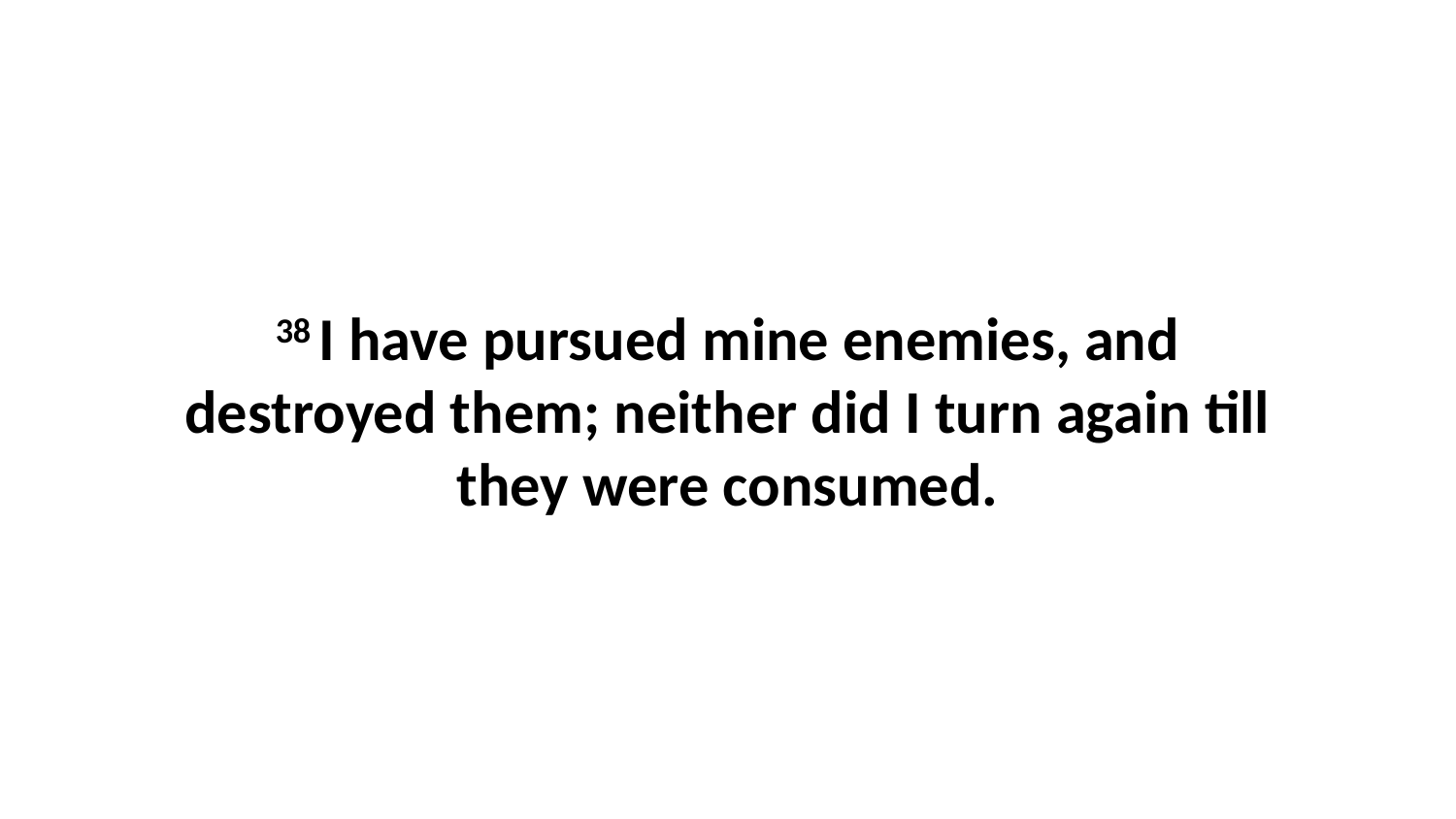

38 I have pursued mine enemies, and destroyed them; neither did I turn again till they were consumed.